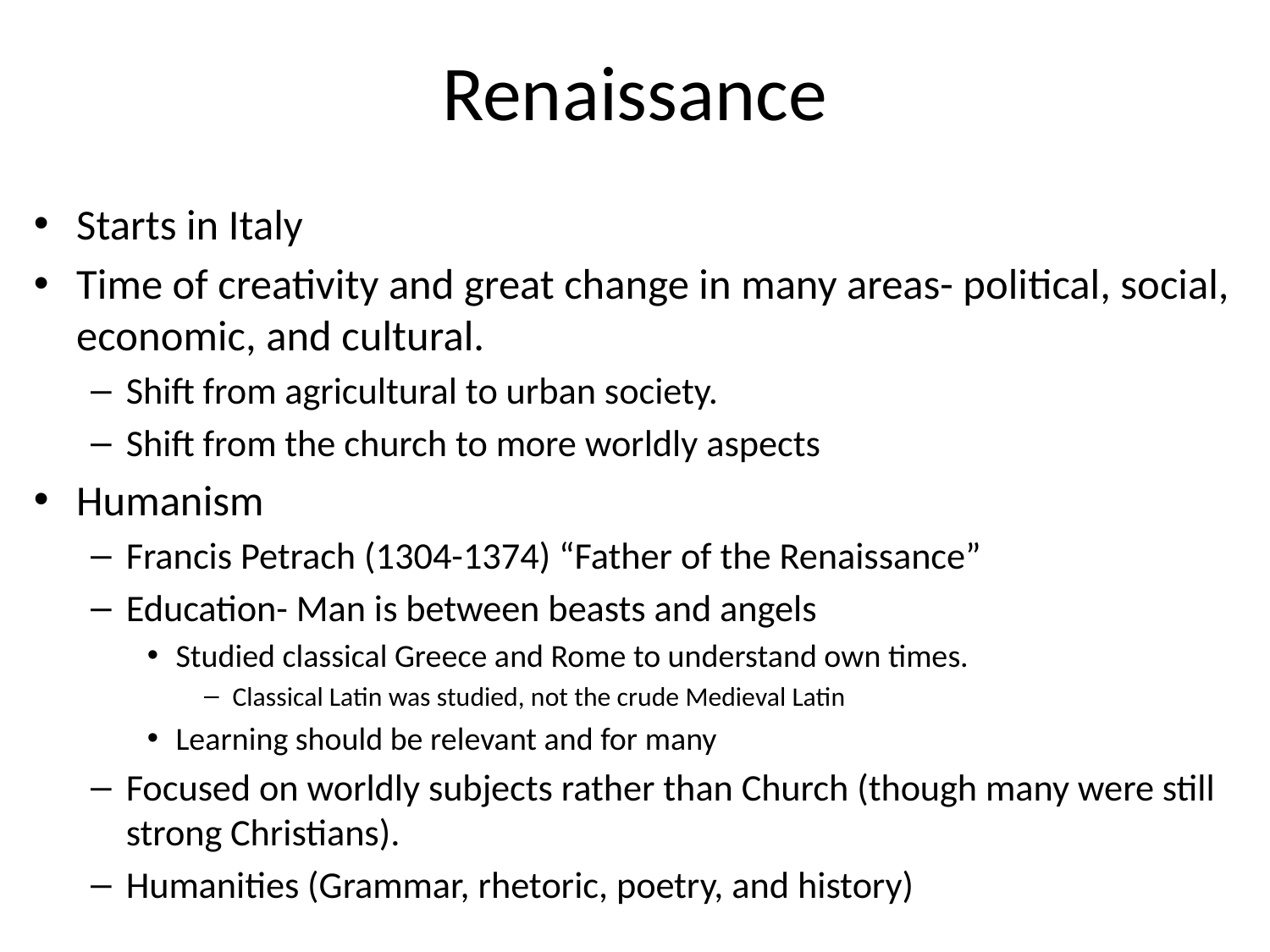

# Renaissance
Starts in Italy
Time of creativity and great change in many areas- political, social, economic, and cultural.
Shift from agricultural to urban society.
Shift from the church to more worldly aspects
Humanism
Francis Petrach (1304-1374) “Father of the Renaissance”
Education- Man is between beasts and angels
Studied classical Greece and Rome to understand own times.
Classical Latin was studied, not the crude Medieval Latin
Learning should be relevant and for many
Focused on worldly subjects rather than Church (though many were still strong Christians).
Humanities (Grammar, rhetoric, poetry, and history)